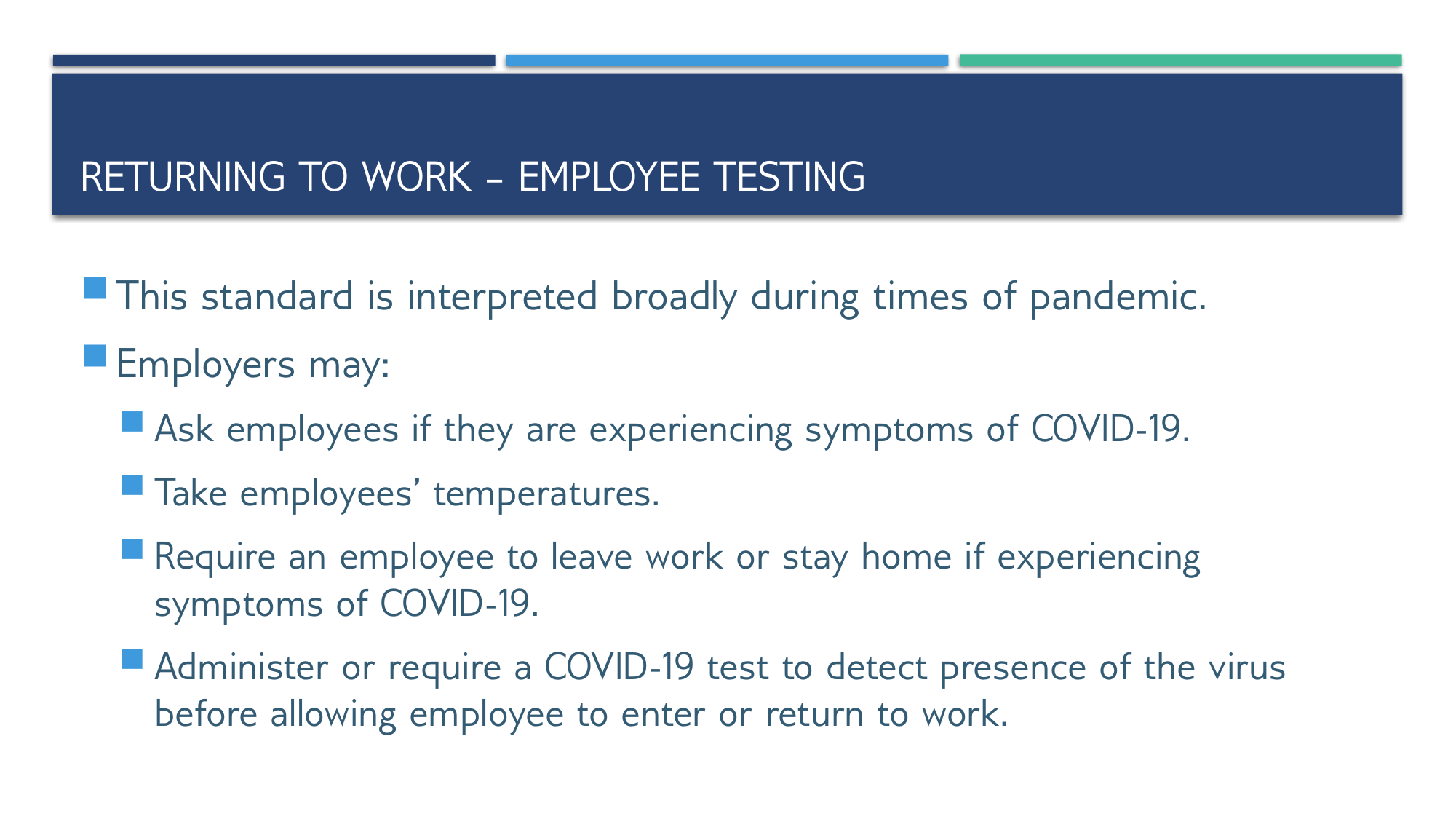

# Returning to work – Employee testing
This standard is interpreted broadly during times of pandemic.
Employers may:
Ask employees if they are experiencing symptoms of COVID-19.
Take employees’ temperatures.
Require an employee to leave work or stay home if experiencing symptoms of COVID-19.
Administer or require a COVID-19 test to detect presence of the virus before allowing employee to enter or return to work.